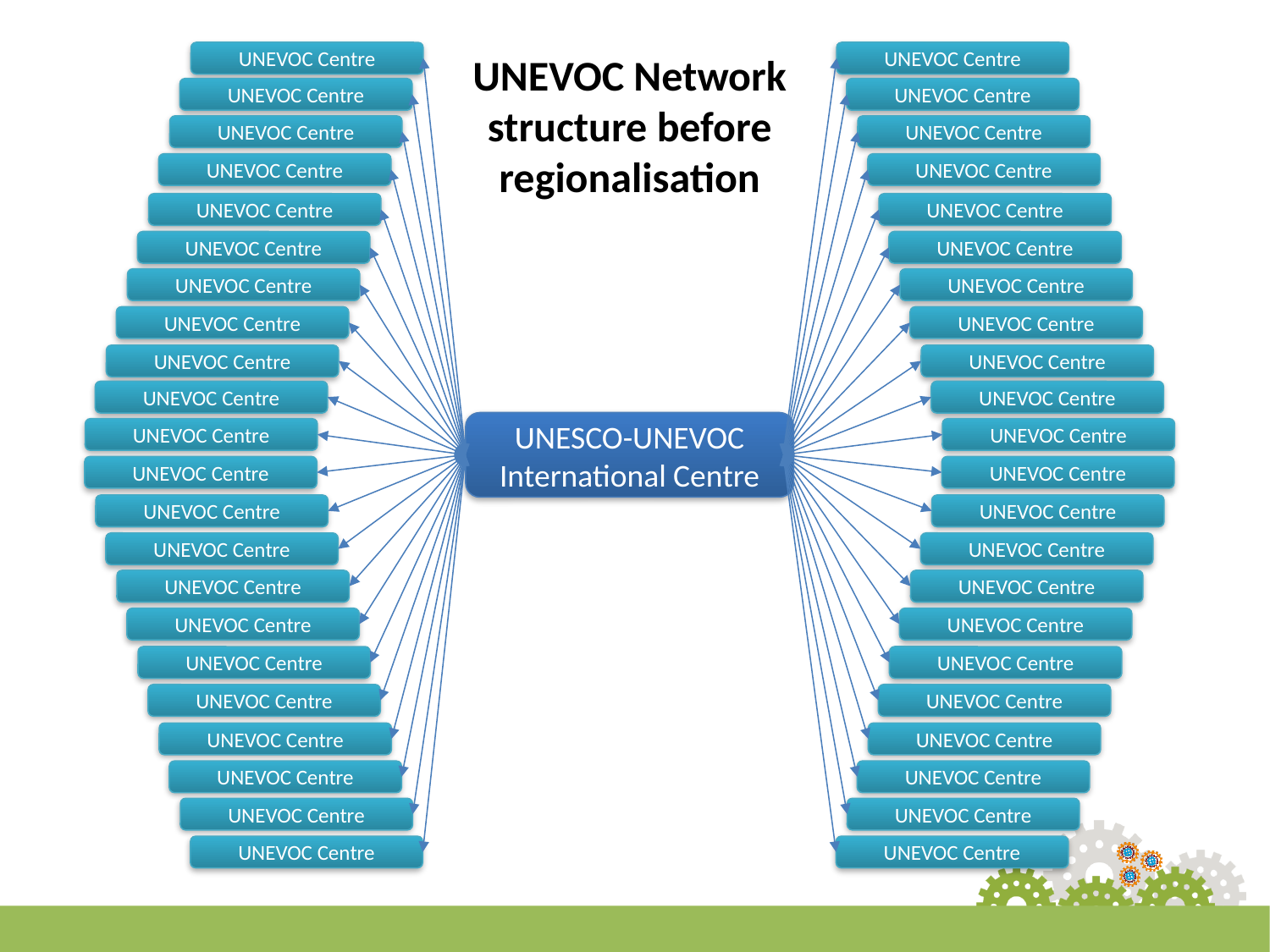

UNEVOC Centre
UNEVOC Network structure before regionalisation
UNEVOC Centre
UNEVOC Centre
UNEVOC Centre
UNEVOC Centre
UNEVOC Centre
UNEVOC Centre
UNEVOC Centre
UNEVOC Centre
UNEVOC Centre
UNEVOC Centre
UNEVOC Centre
UNEVOC Centre
UNEVOC Centre
UNEVOC Centre
UNEVOC Centre
UNEVOC Centre
UNEVOC Centre
UNEVOC Centre
UNEVOC Centre
UNESCO-UNEVOC International Centre
UNEVOC Centre
UNEVOC Centre
UNEVOC Centre
UNEVOC Centre
UNEVOC Centre
UNEVOC Centre
UNEVOC Centre
UNEVOC Centre
UNEVOC Centre
UNEVOC Centre
UNEVOC Centre
UNEVOC Centre
UNEVOC Centre
UNEVOC Centre
UNEVOC Centre
UNEVOC Centre
UNEVOC Centre
UNEVOC Centre
UNEVOC Centre
UNEVOC Centre
UNEVOC Centre
UNEVOC Centre
UNEVOC Centre
UNEVOC Centre